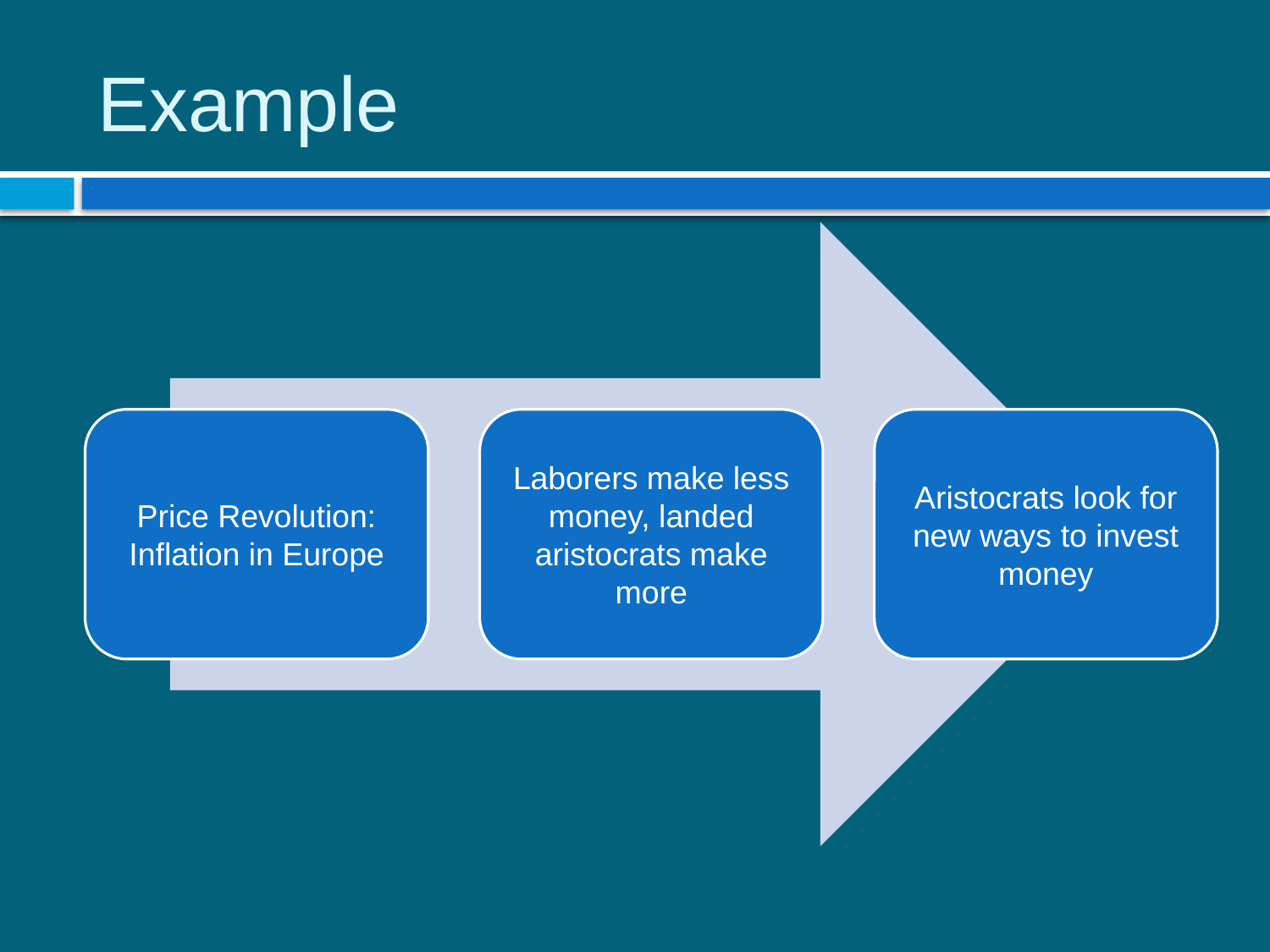

# Example
Price Revolution:
Inflation in Europe
Laborers make less money, landed aristocrats make more
Aristocrats look for new ways to invest money